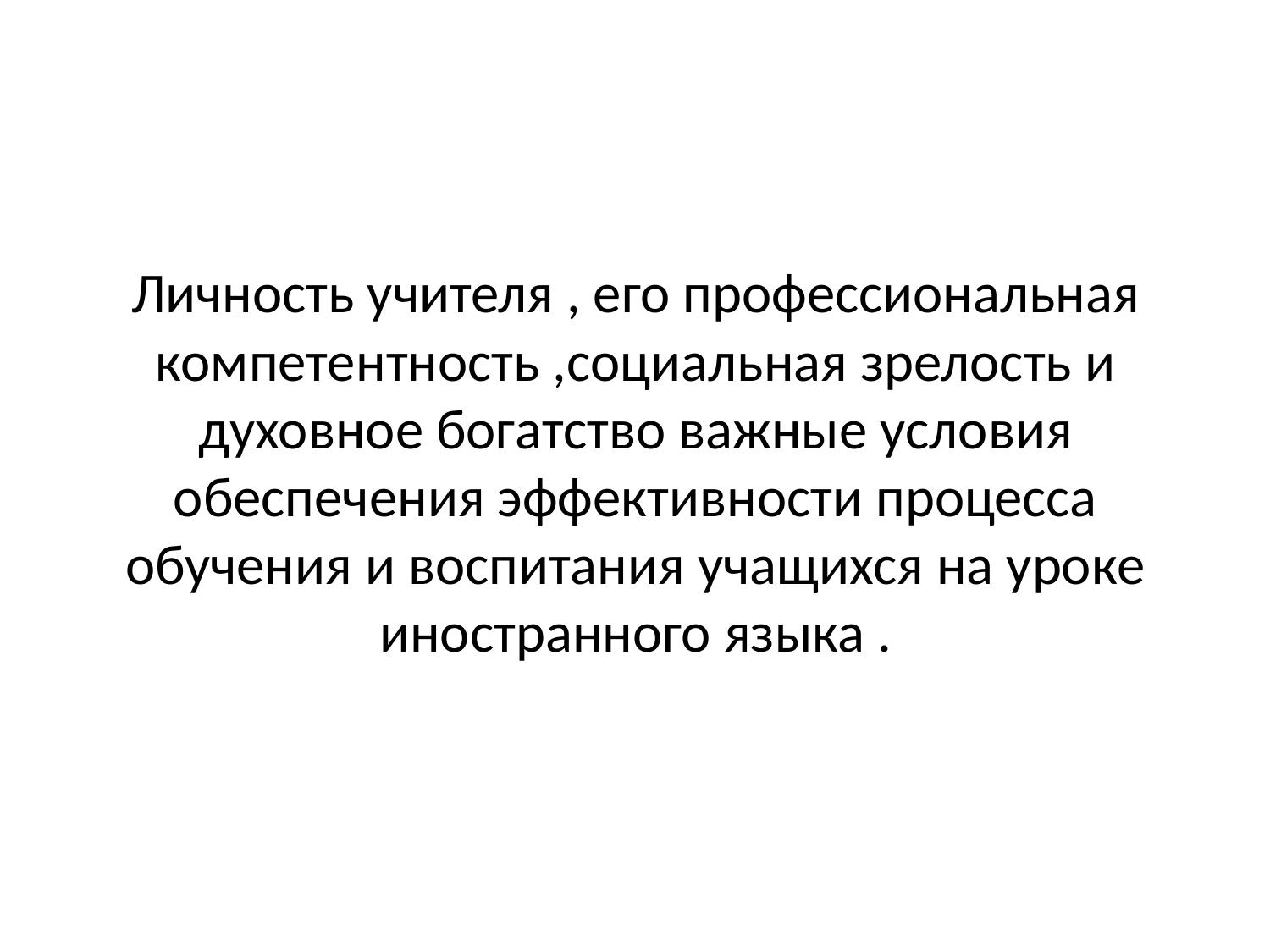

# Личность учителя , его профессиональная компетентность ,социальная зрелость и духовное богатство важные условия обеспечения эффективности процесса обучения и воспитания учащихся на уроке иностранного языка .